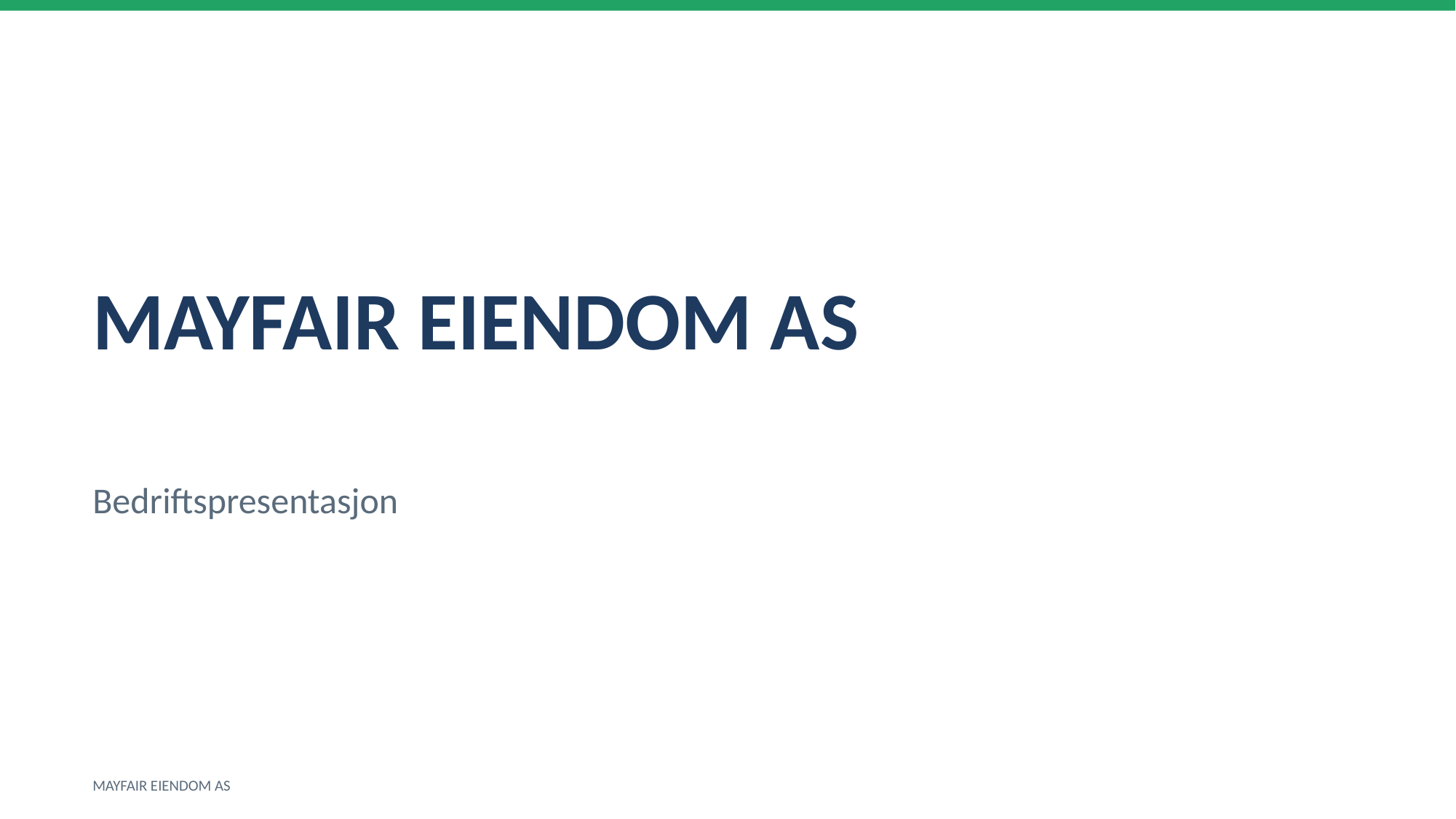

MAYFAIR EIENDOM AS
Bedriftspresentasjon
MAYFAIR EIENDOM AS